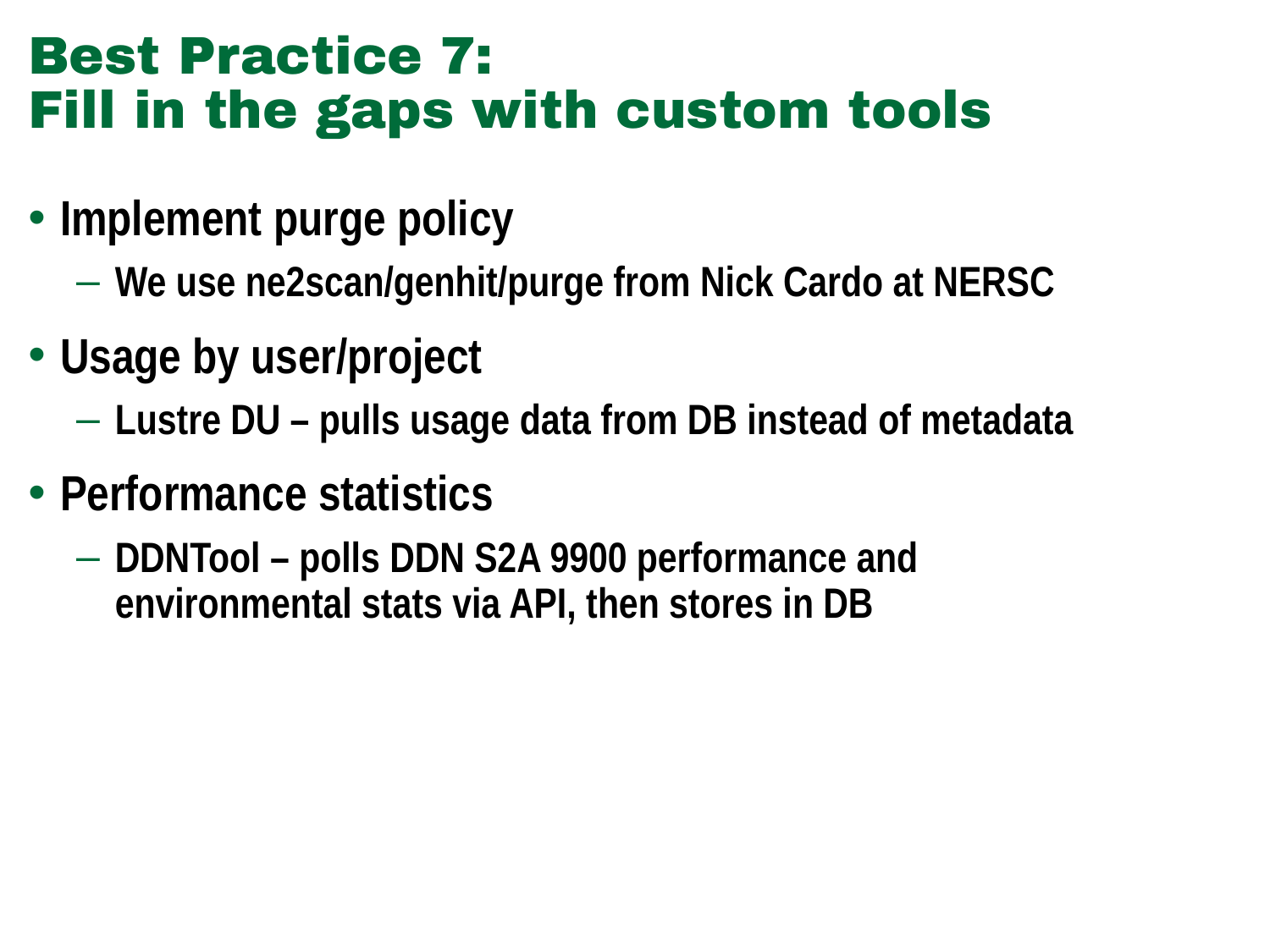

# Best Practice 7: Fill in the gaps with custom tools
Implement purge policy
We use ne2scan/genhit/purge from Nick Cardo at NERSC
Usage by user/project
Lustre DU – pulls usage data from DB instead of metadata
Performance statistics
DDNTool – polls DDN S2A 9900 performance and environmental stats via API, then stores in DB